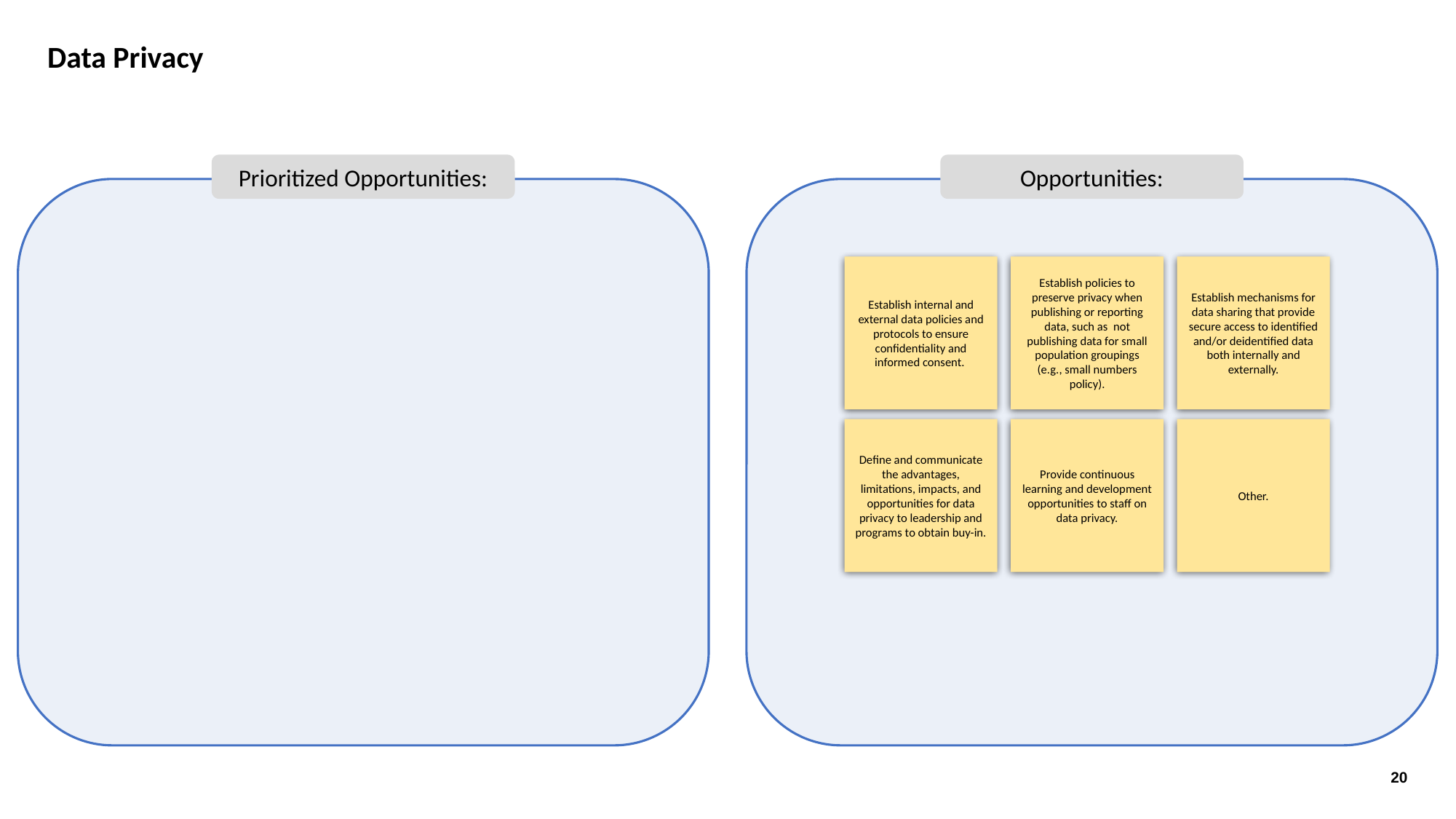

Data Privacy
Prioritized Opportunities:
Opportunities:

Establish internal and external data policies and protocols to ensure confidentiality and informed consent.
Establish policies to preserve privacy when publishing or reporting data, such as  not publishing data for small population groupings (e.g., small numbers policy).
Establish mechanisms for data sharing that provide secure access to identified and/or deidentified data both internally and externally.
Define and communicate the advantages, limitations, impacts, and opportunities for data privacy to leadership and programs to obtain buy-in.
Provide continuous learning and development opportunities to staff on data privacy.
Other.
20